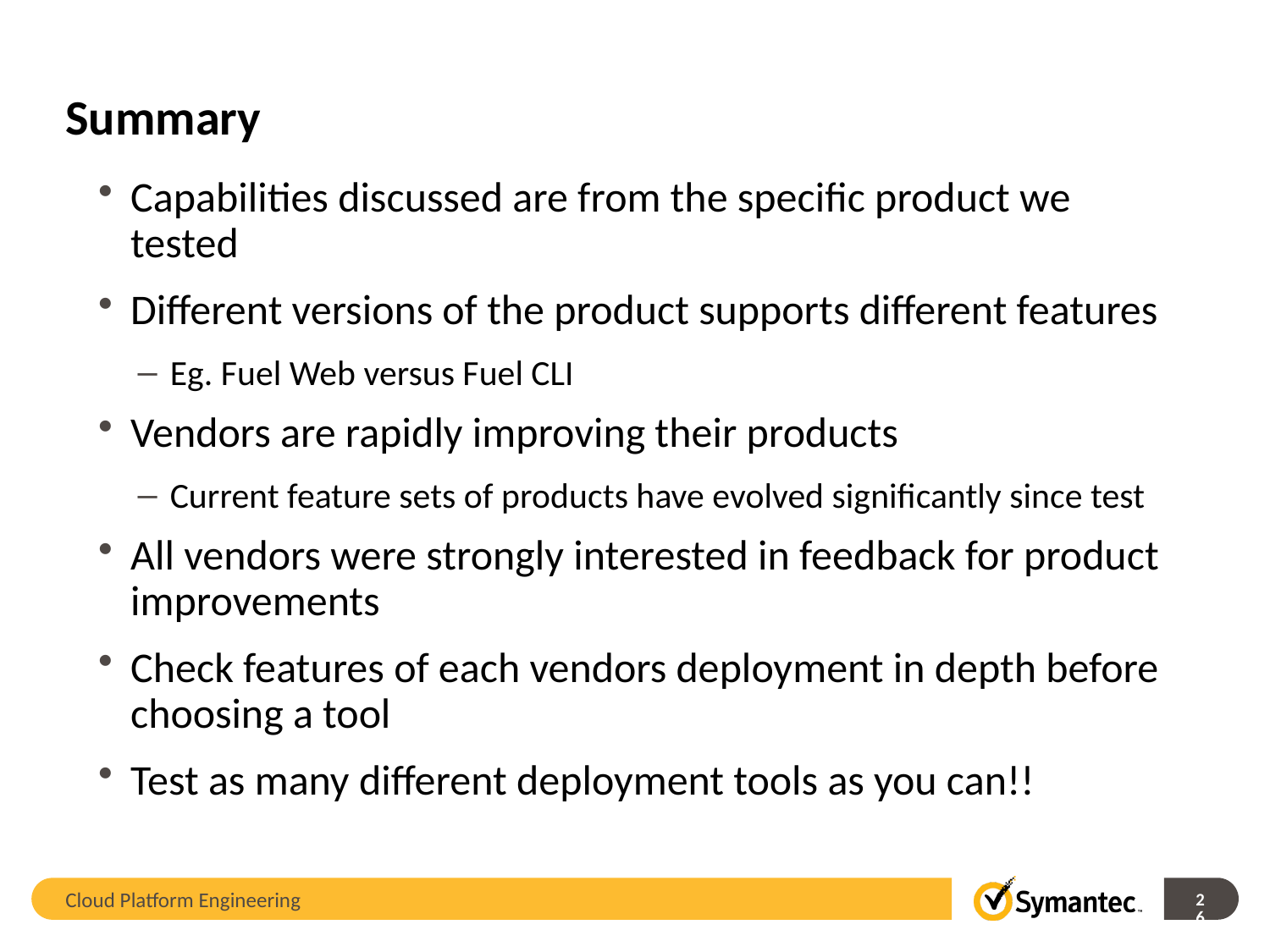

# Summary
Capabilities discussed are from the specific product we tested
Different versions of the product supports different features
Eg. Fuel Web versus Fuel CLI
Vendors are rapidly improving their products
Current feature sets of products have evolved significantly since test
All vendors were strongly interested in feedback for product improvements
Check features of each vendors deployment in depth before choosing a tool
Test as many different deployment tools as you can!!
Cloud Platform Engineering
26